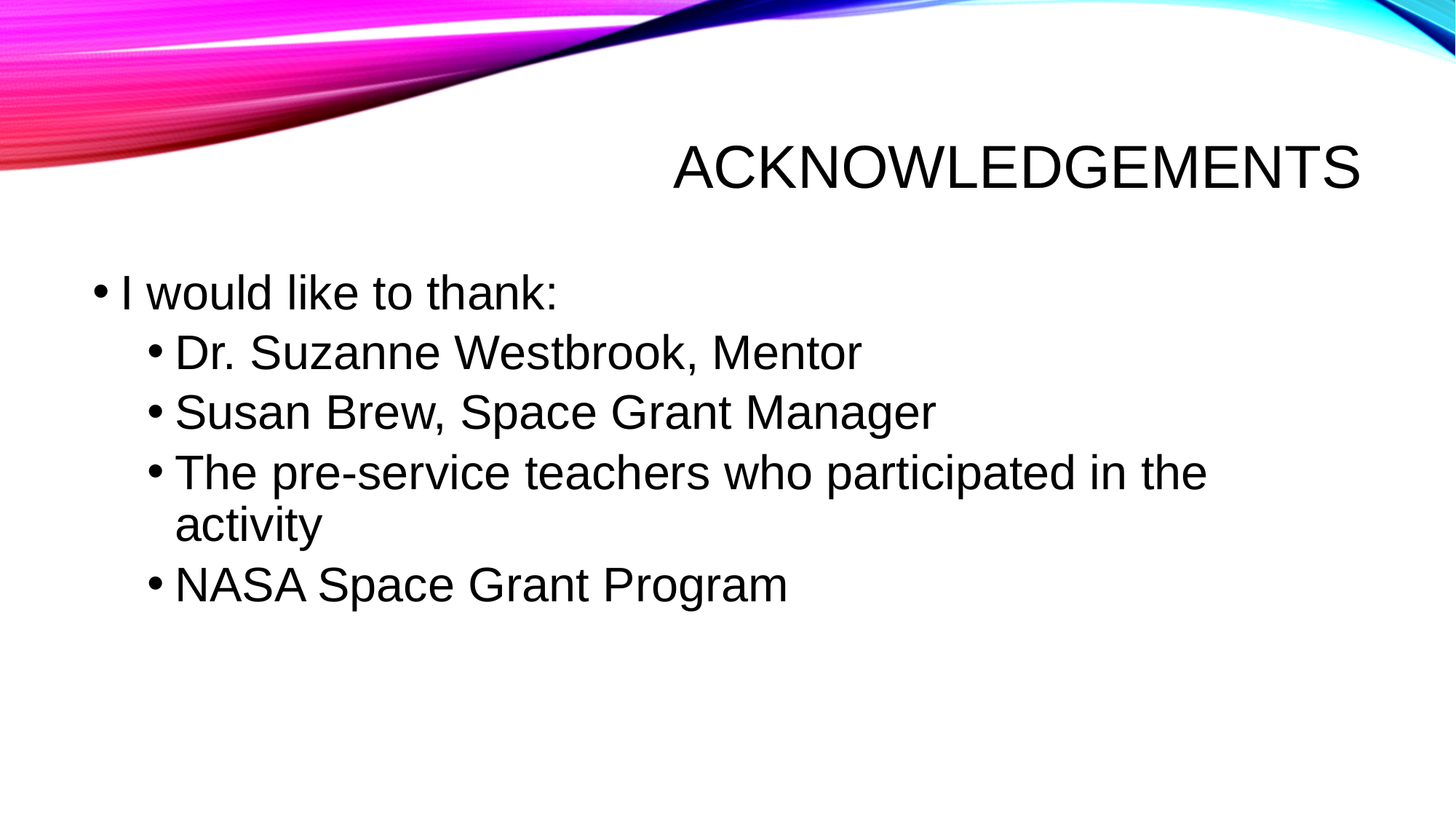

# Acknowledgements
I would like to thank:
Dr. Suzanne Westbrook, Mentor
Susan Brew, Space Grant Manager
The pre-service teachers who participated in the activity
NASA Space Grant Program